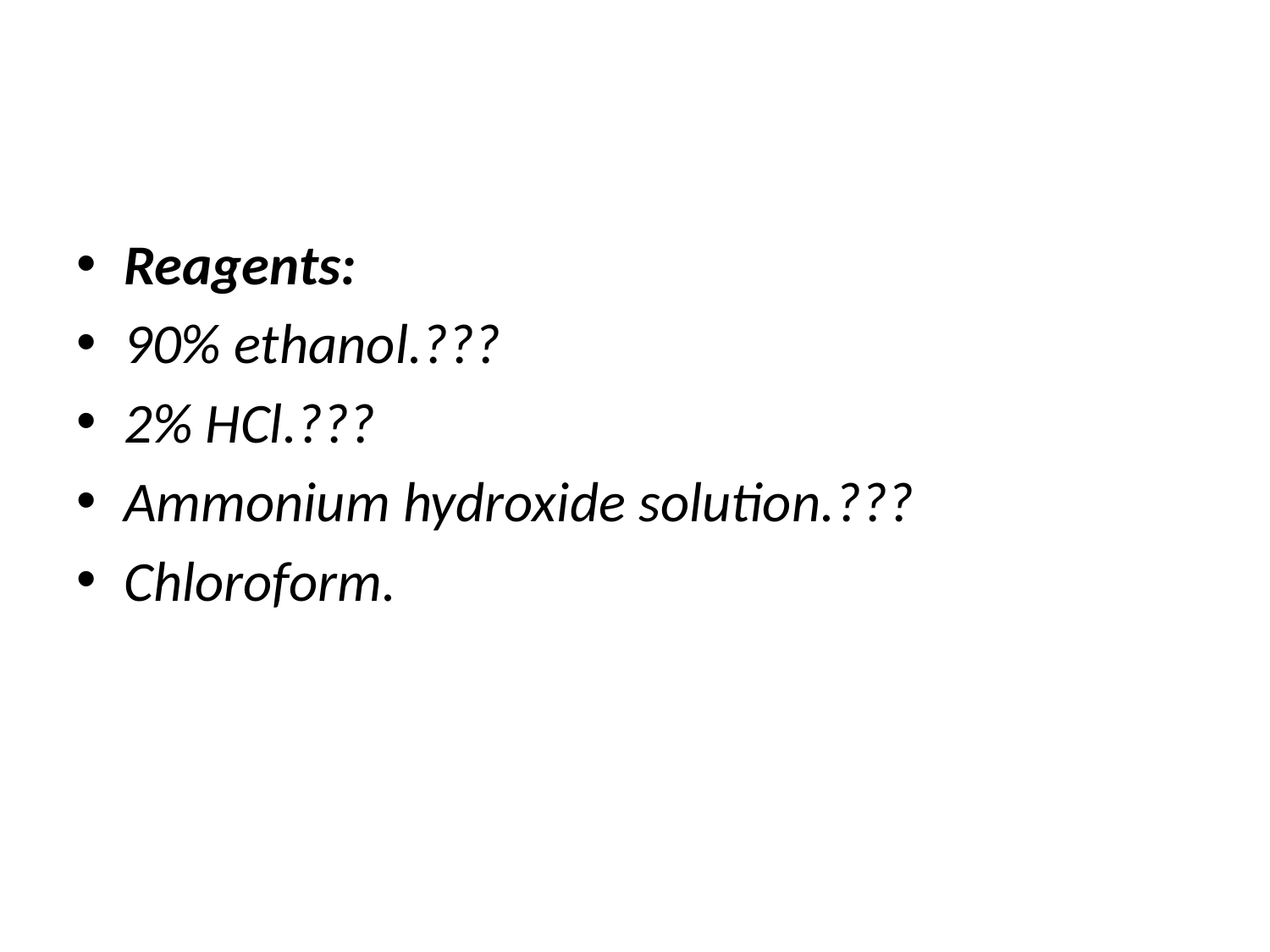

#
Reagents:
90% ethanol.???
2% HCl.???
Ammonium hydroxide solution.???
Chloroform.